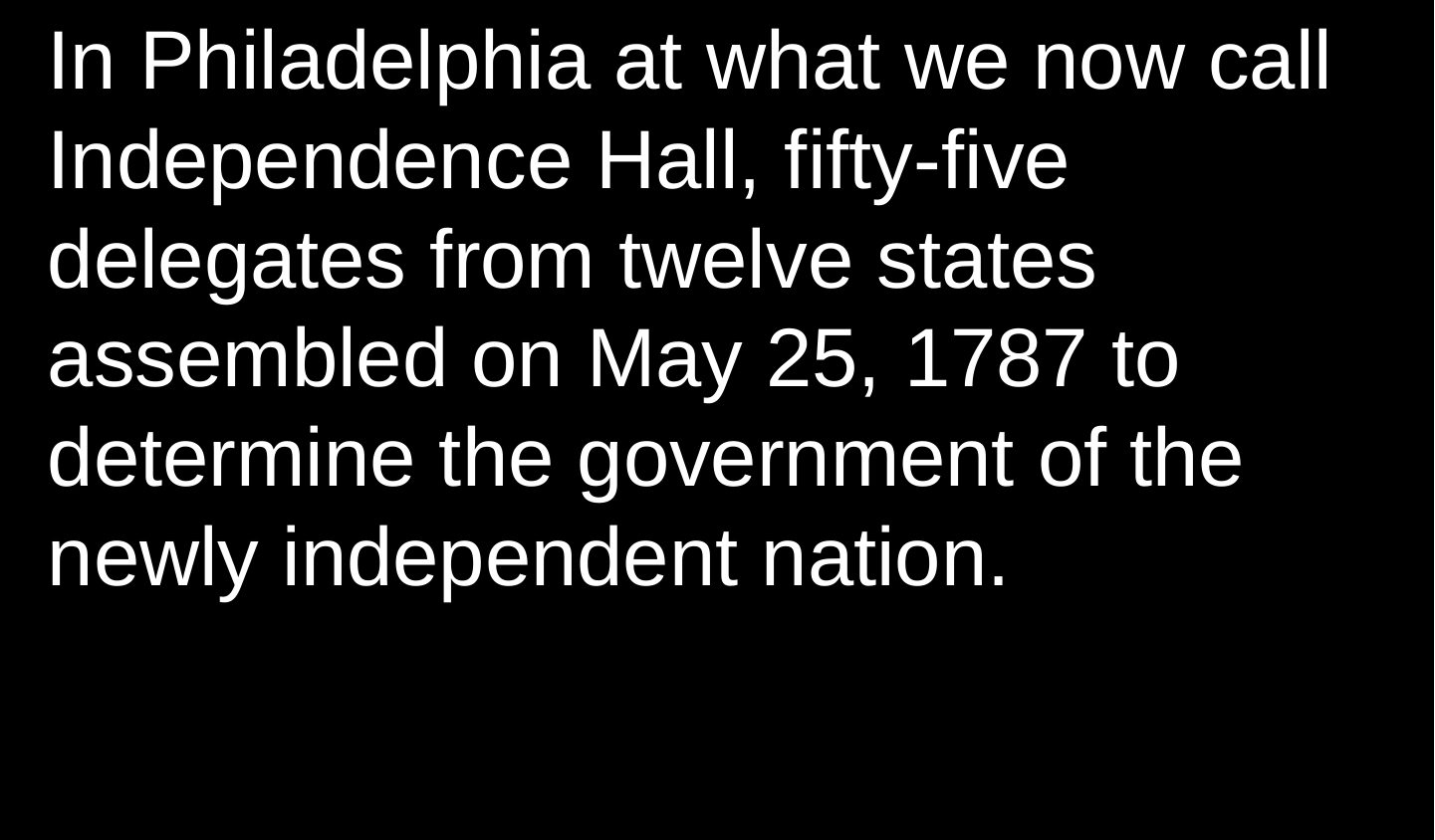

In Philadelphia at what we now call Independence Hall, fifty-five delegates from twelve states assembled on May 25, 1787 to determine the government of the newly independent nation.